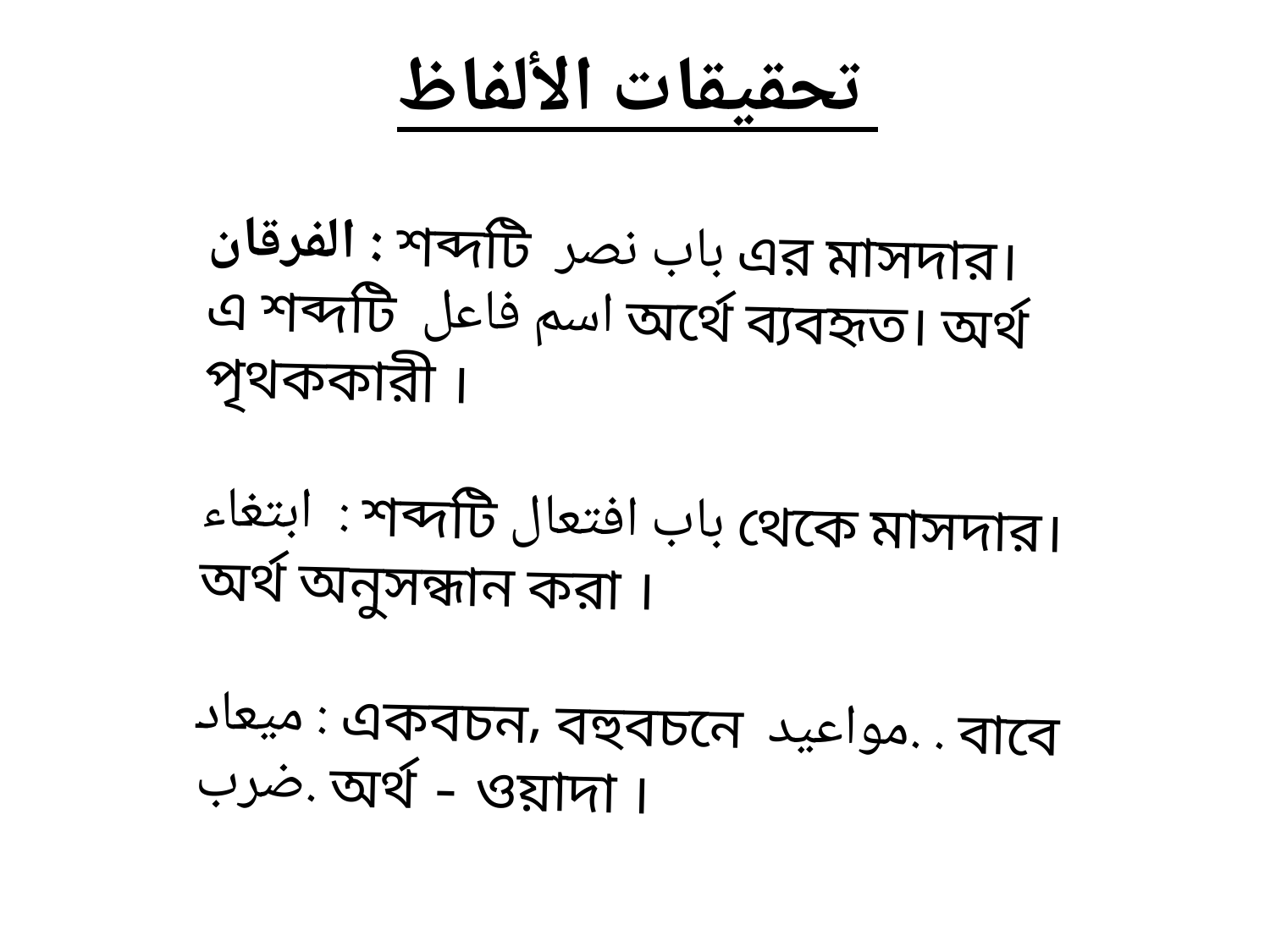

# تحقيقات الألفاظ
الفرقان : শব্দটি  باب نصر এর মাসদার। এ শব্দটি  اسم فاعل অর্থে ব্যবহৃত। অর্থ পৃথককারী ।

ابتغاء  : শব্দটি باب افتعال থেকে মাসদার। অর্থ অনুসন্ধান করা ।

ميعاد : একবচন, বহুবচনে  مواعيد. . বাবে ضرب. অর্থ - ওয়াদা ।